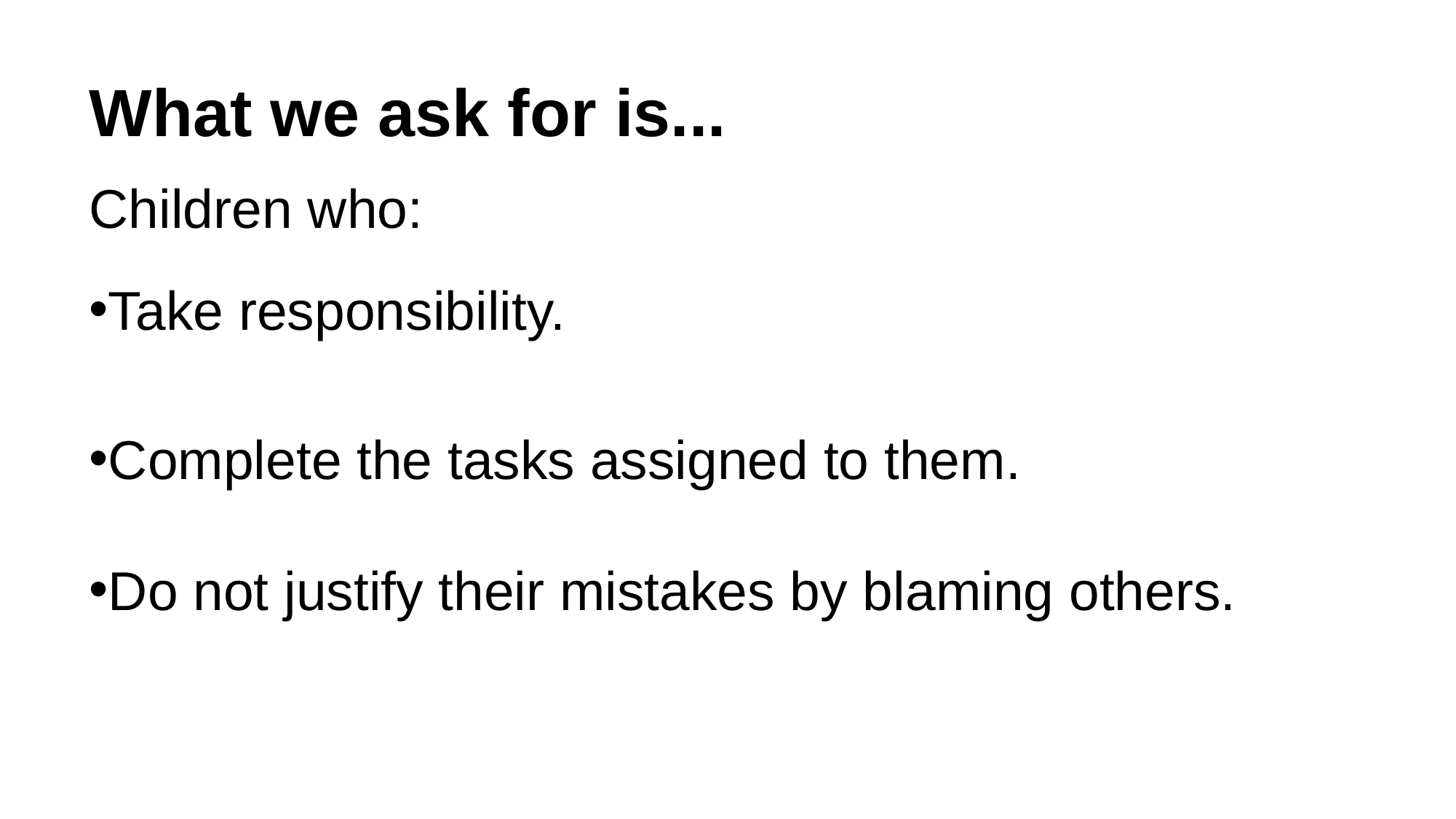

What we ask for is...
Children who:
Take responsibility.

Complete the tasks assigned to them.

Do not justify their mistakes by blaming others.